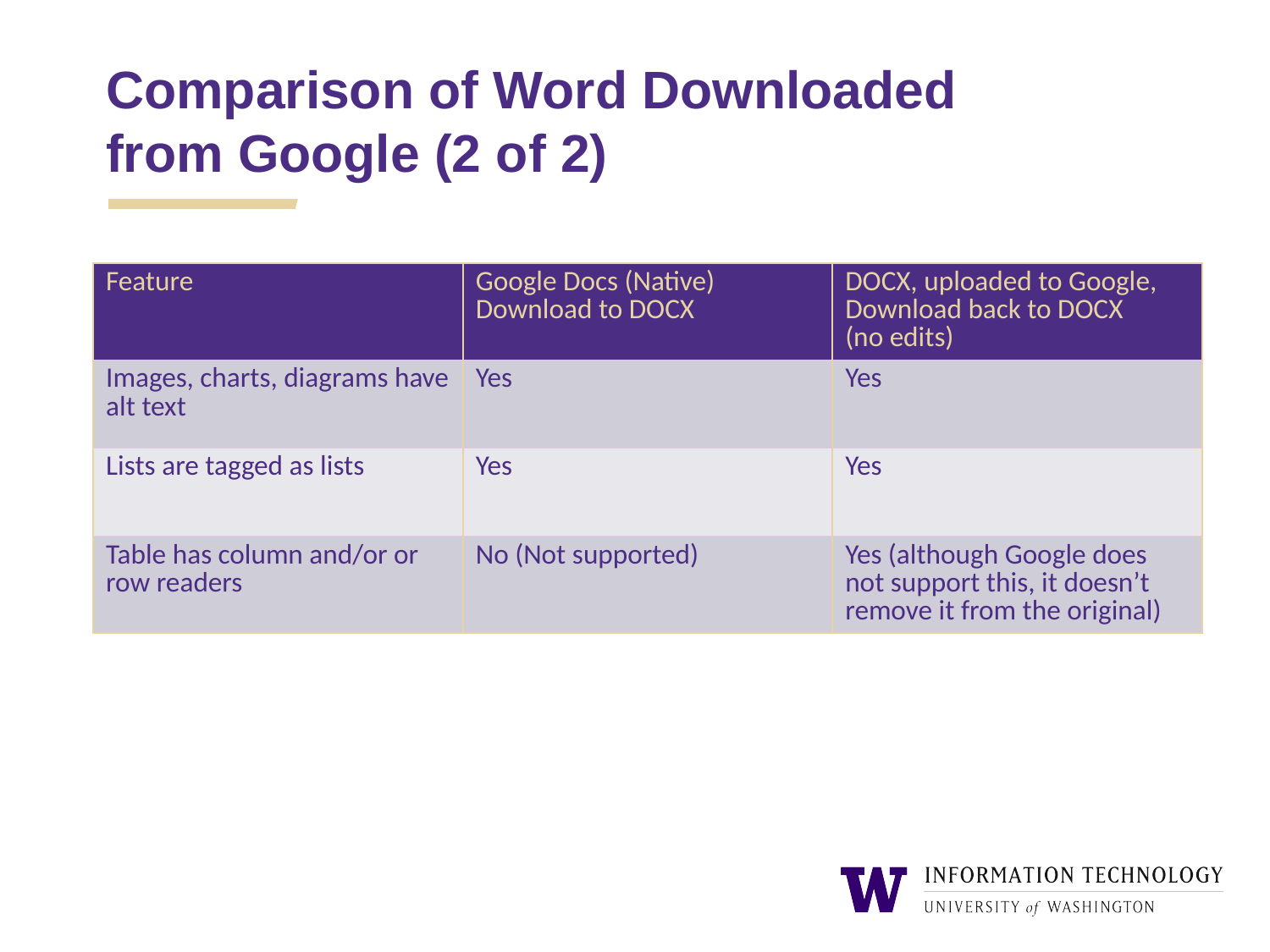

# Comparison of Word Downloaded from Google (2 of 2)
| Feature | Google Docs (Native) Download to DOCX | DOCX, uploaded to Google, Download back to DOCX (no edits) |
| --- | --- | --- |
| Images, charts, diagrams have alt text | Yes | Yes |
| Lists are tagged as lists | Yes | Yes |
| Table has column and/or or row readers | No (Not supported) | Yes (although Google does not support this, it doesn’t remove it from the original) |